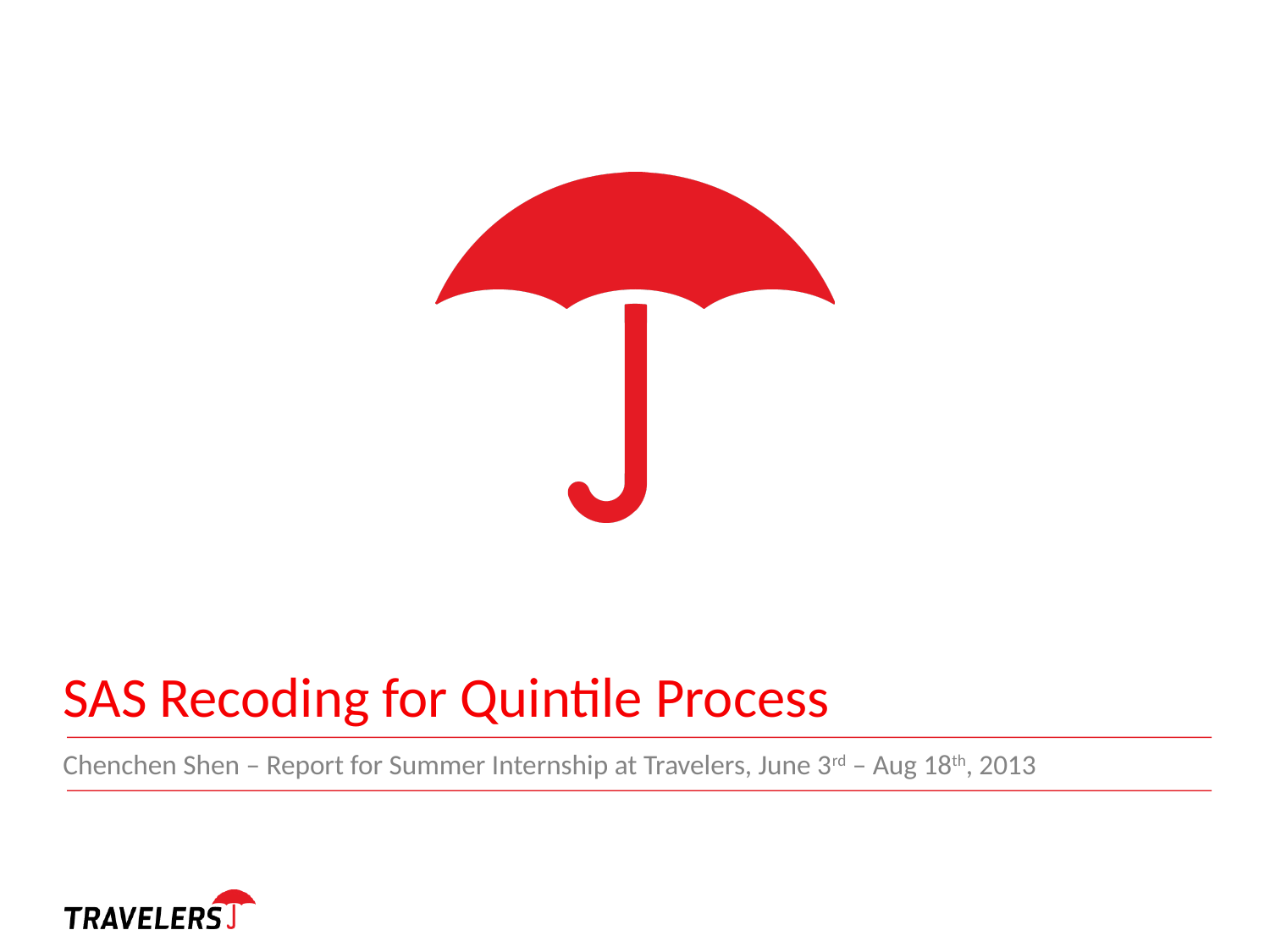

# SAS Recoding for Quintile Process
Chenchen Shen – Report for Summer Internship at Travelers, June 3rd – Aug 18th, 2013